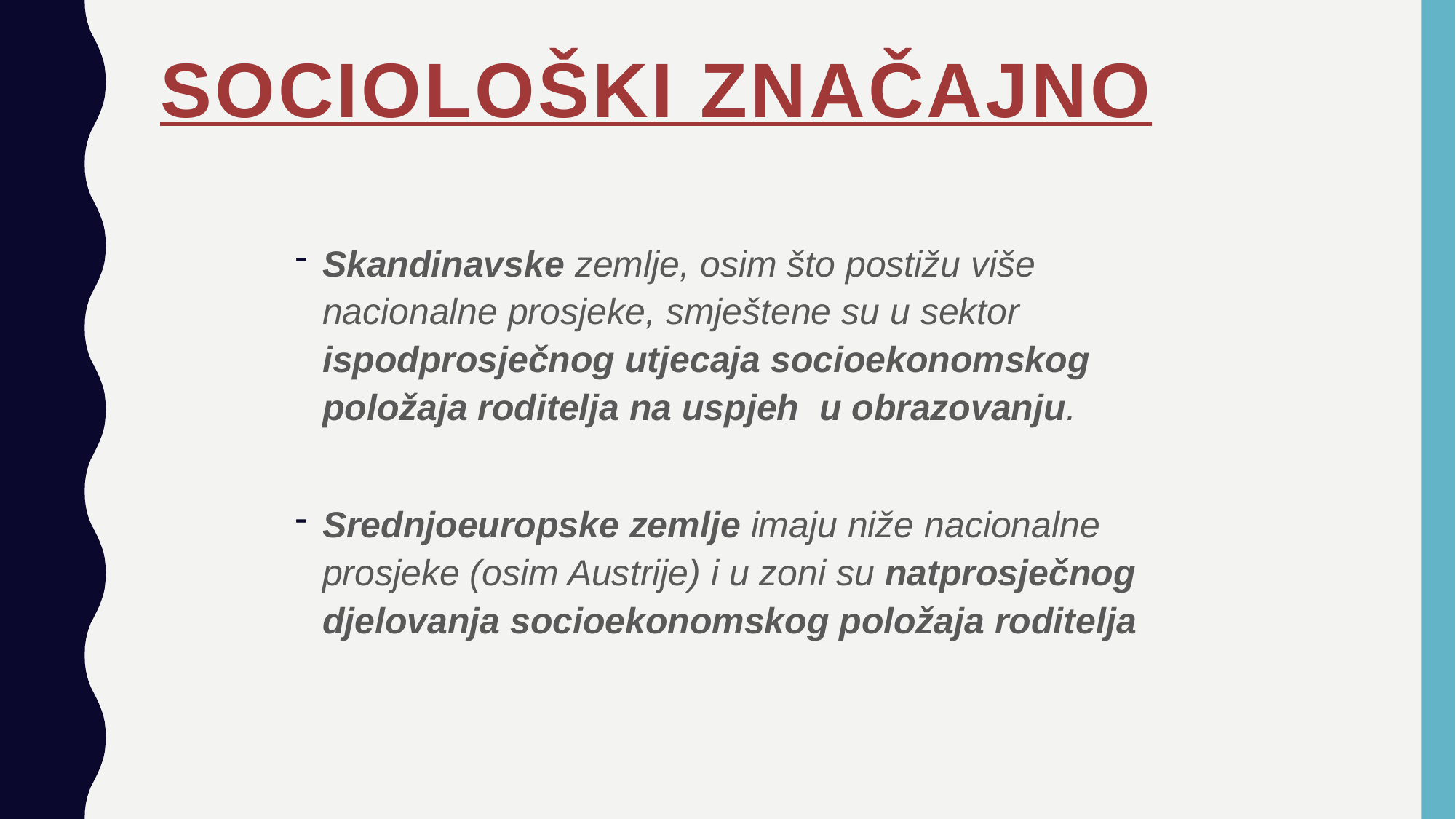

# Sociološki značajno
Skandinavske zemlje, osim što postižu više nacionalne prosjeke, smještene su u sektor ispodprosječnog utjecaja socioekonomskog položaja roditelja na uspjeh  u obrazovanju.

Srednjoeuropske zemlje imaju niže nacionalne prosjeke (osim Austrije) i u zoni su natprosječnog djelovanja socioekonomskog položaja roditelja